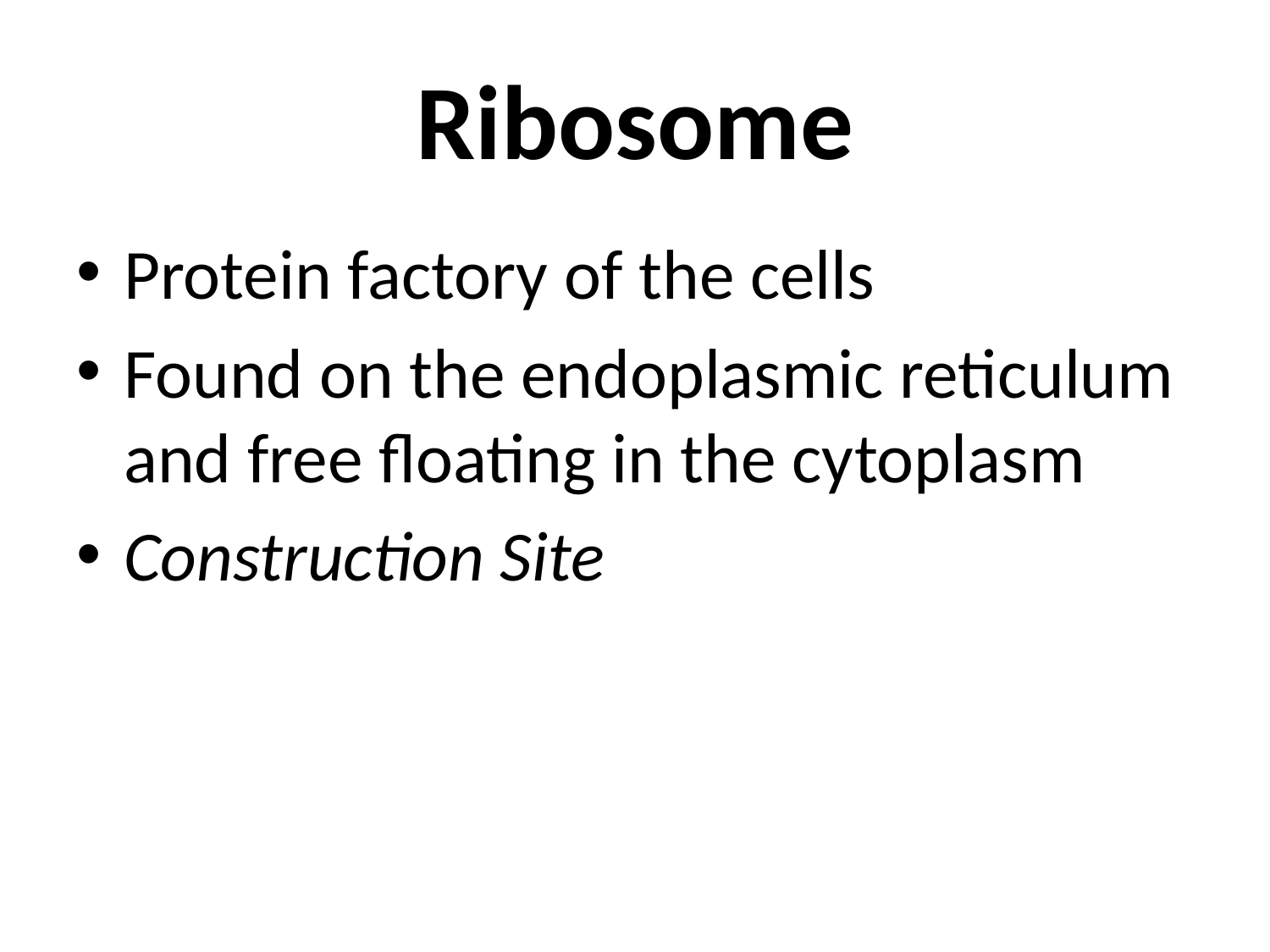

# Ribosome
Protein factory of the cells
Found on the endoplasmic reticulum and free floating in the cytoplasm
Construction Site